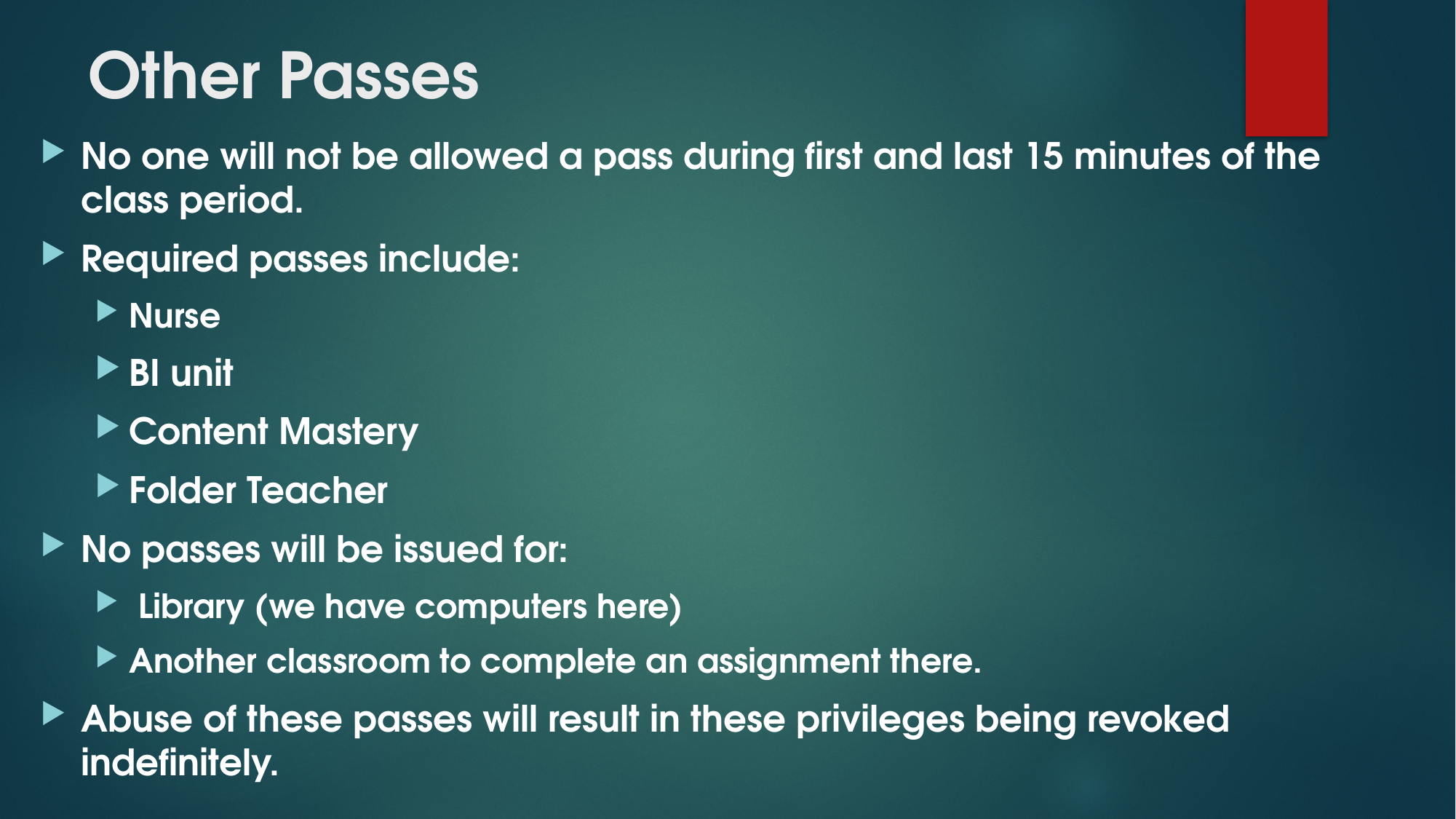

# Other Passes
No one will not be allowed a pass during first and last 15 minutes of the class period.
Required passes include:
Nurse
BI unit
Content Mastery
Folder Teacher
No passes will be issued for:
 Library (we have computers here)
Another classroom to complete an assignment there.
Abuse of these passes will result in these privileges being revoked indefinitely.